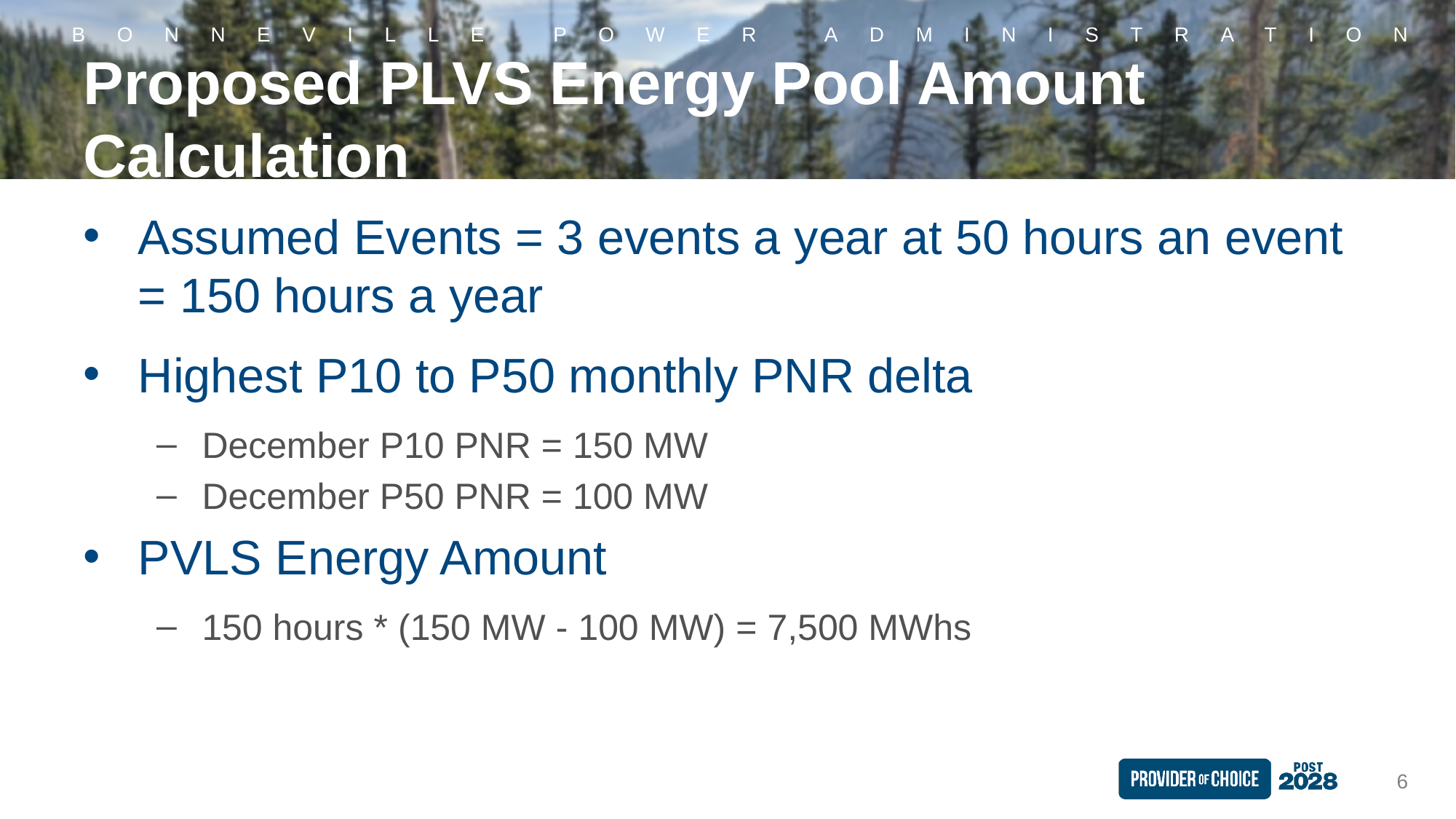

# Proposed PLVS Energy Pool Amount Calculation
Assumed Events = 3 events a year at 50 hours an event = 150 hours a year
Highest P10 to P50 monthly PNR delta
December P10 PNR = 150 MW
December P50 PNR = 100 MW
PVLS Energy Amount
150 hours * (150 MW - 100 MW) = 7,500 MWhs
6